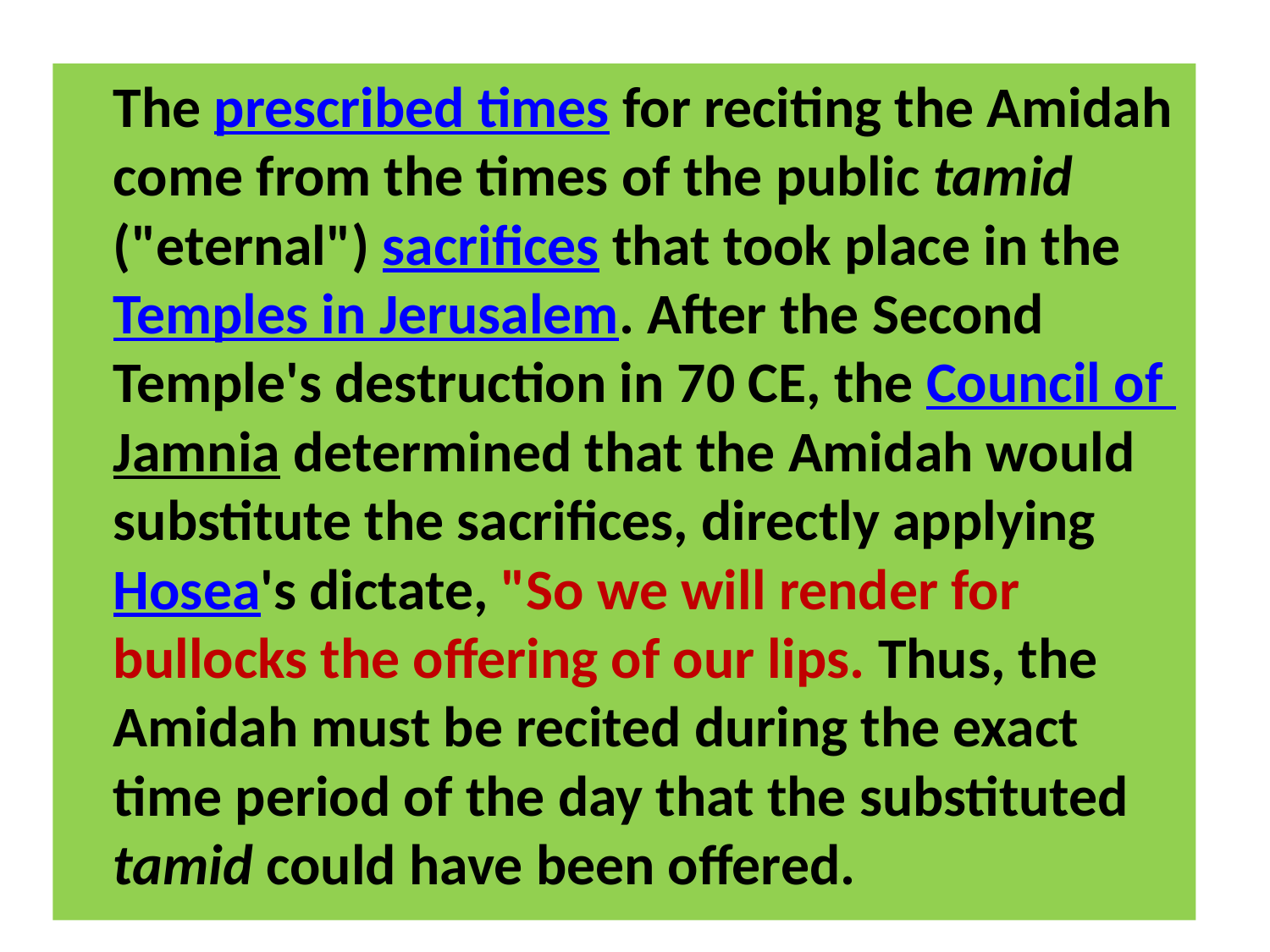

The prescribed times for reciting the Amidah come from the times of the public tamid ("eternal") sacrifices that took place in the Temples in Jerusalem. After the Second Temple's destruction in 70 CE, the Council of Jamnia determined that the Amidah would substitute the sacrifices, directly applying Hosea's dictate, "So we will render for bullocks the offering of our lips. Thus, the Amidah must be recited during the exact time period of the day that the substituted tamid could have been offered.